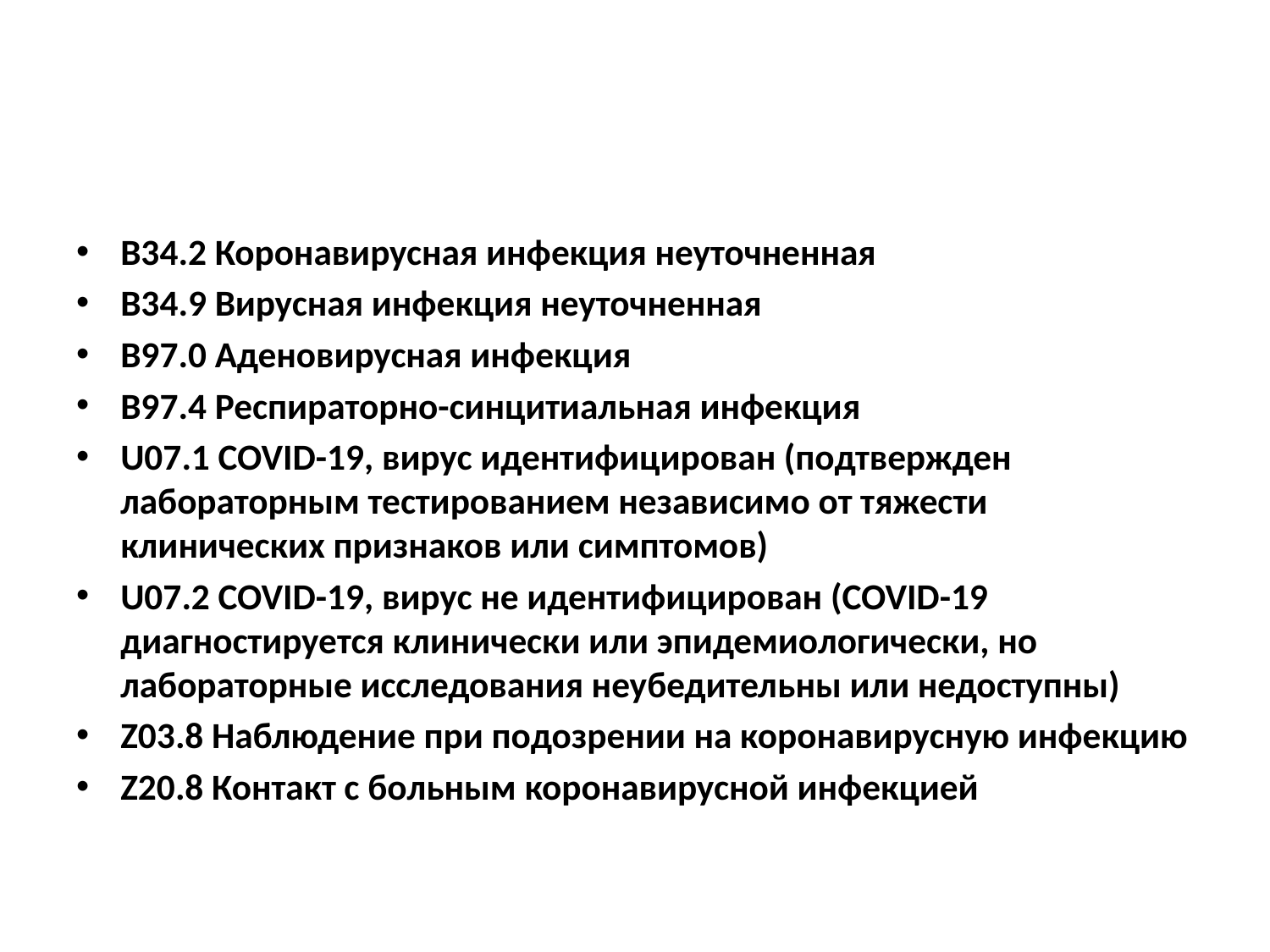

#
B34.2 Коронавирусная инфекция неуточненная
B34.9 Вирусная инфекция неуточненная
B97.0 Аденовирусная инфекция
B97.4 Респираторно-синцитиальная инфекция
U07.1 COVID-19, вирус идентифицирован (подтвержден лабораторным тестированием независимо от тяжести клинических признаков или симптомов)
U07.2 COVID-19, вирус не идентифицирован (COVID-19 диагностируется клинически или эпидемиологически, но лабораторные исследования неубедительны или недоступны)
Z03.8 Наблюдение при подозрении на коронавирусную инфекцию
Z20.8 Контакт с больным коронавирусной инфекцией